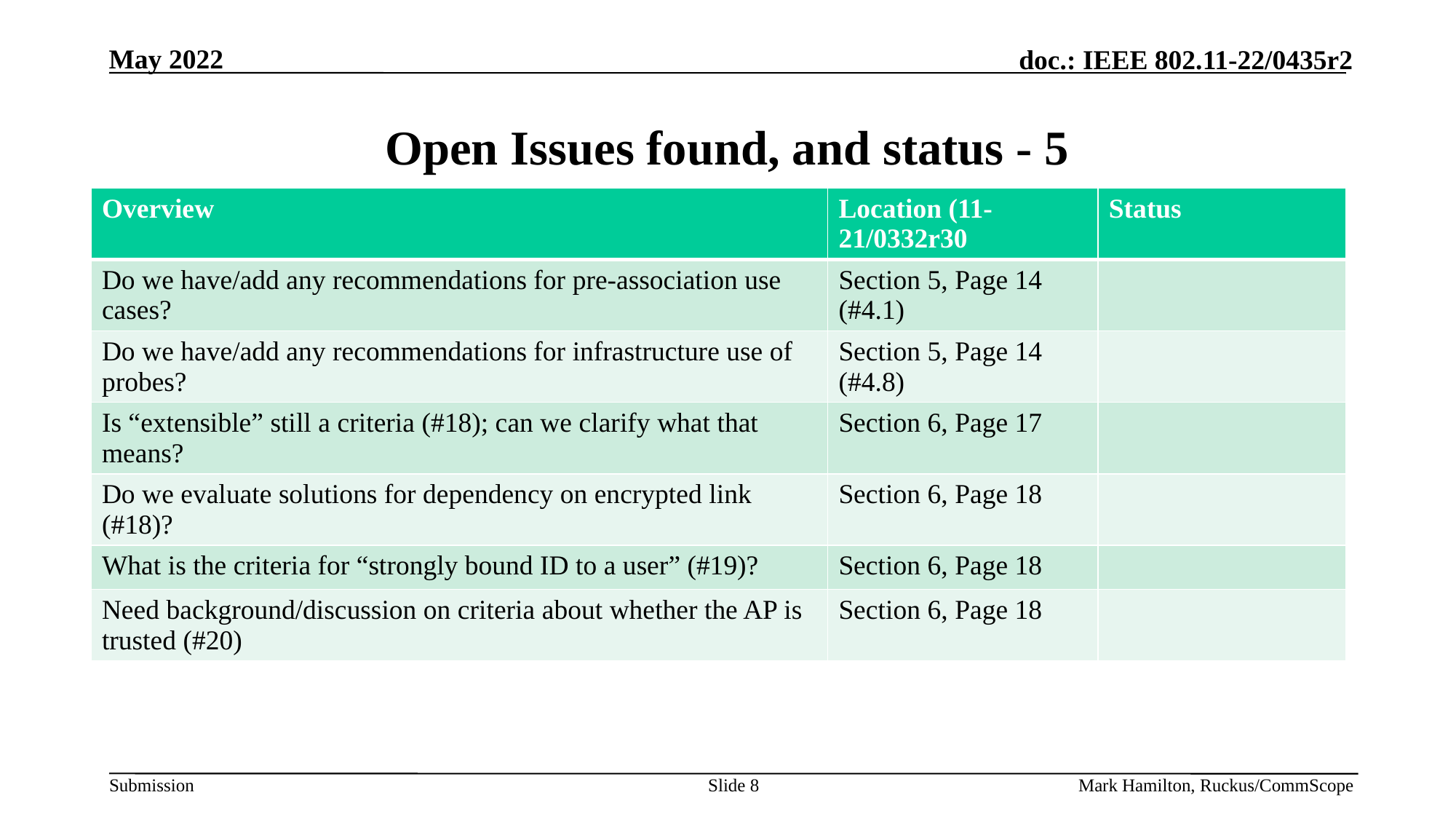

# Open Issues found, and status - 5
| Overview | Location (11-21/0332r30 | Status |
| --- | --- | --- |
| Do we have/add any recommendations for pre-association use cases? | Section 5, Page 14 (#4.1) |  |
| Do we have/add any recommendations for infrastructure use of probes? | Section 5, Page 14 (#4.8) |  |
| Is “extensible” still a criteria (#18); can we clarify what that means? | Section 6, Page 17 |  |
| Do we evaluate solutions for dependency on encrypted link (#18)? | Section 6, Page 18 |  |
| What is the criteria for “strongly bound ID to a user” (#19)? | Section 6, Page 18 |  |
| Need background/discussion on criteria about whether the AP is trusted (#20) | Section 6, Page 18 |  |
Slide 8